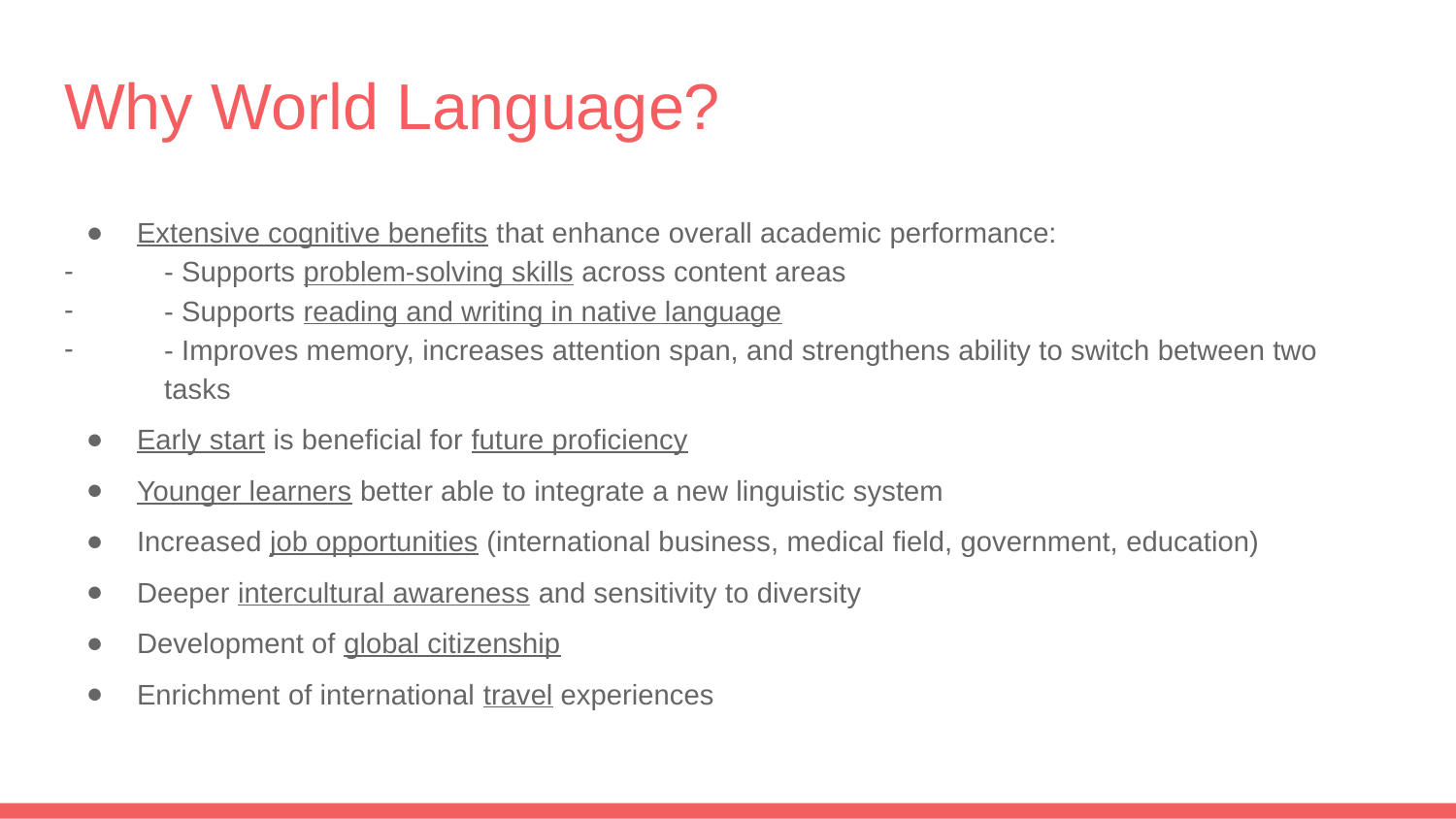

# Why World Language?
Extensive cognitive benefits that enhance overall academic performance:
- Supports problem-solving skills across content areas
- Supports reading and writing in native language
- Improves memory, increases attention span, and strengthens ability to switch between two   tasks
Early start is beneficial for future proficiency
Younger learners better able to integrate a new linguistic system
Increased job opportunities (international business, medical field, government, education)
Deeper intercultural awareness and sensitivity to diversity
Development of global citizenship
Enrichment of international travel experiences